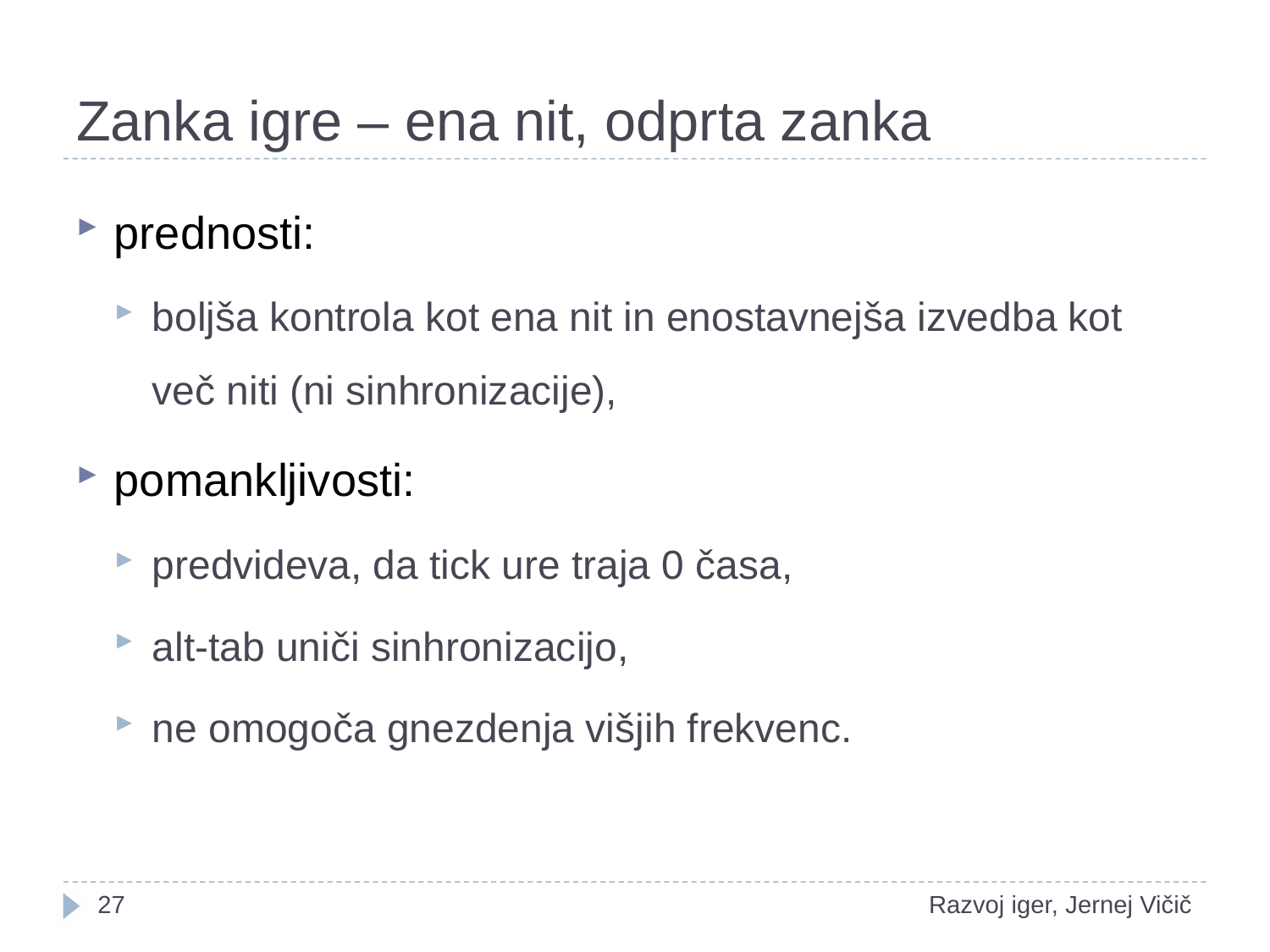

# Zanka igre – ena nit, odprta zanka
prednosti:
boljša kontrola kot ena nit in enostavnejša izvedba kot več niti (ni sinhronizacije),
pomankljivosti:
predvideva, da tick ure traja 0 časa,
alt-tab uniči sinhronizacijo,
ne omogoča gnezdenja višjih frekvenc.
27
Razvoj iger, Jernej Vičič